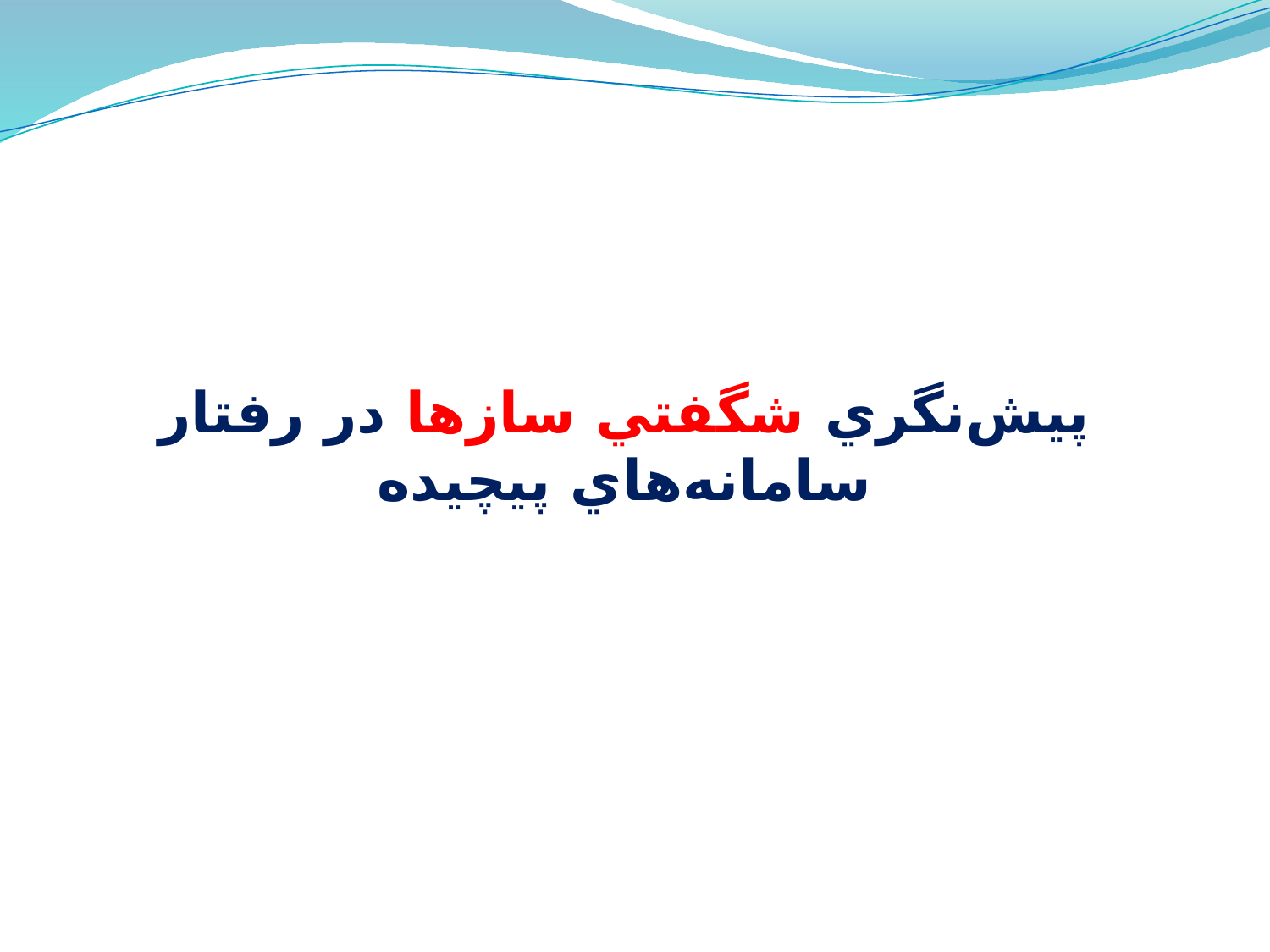

# پيش‌نگري شگفتي سازها در رفتار سامانه‌هاي پيچيده